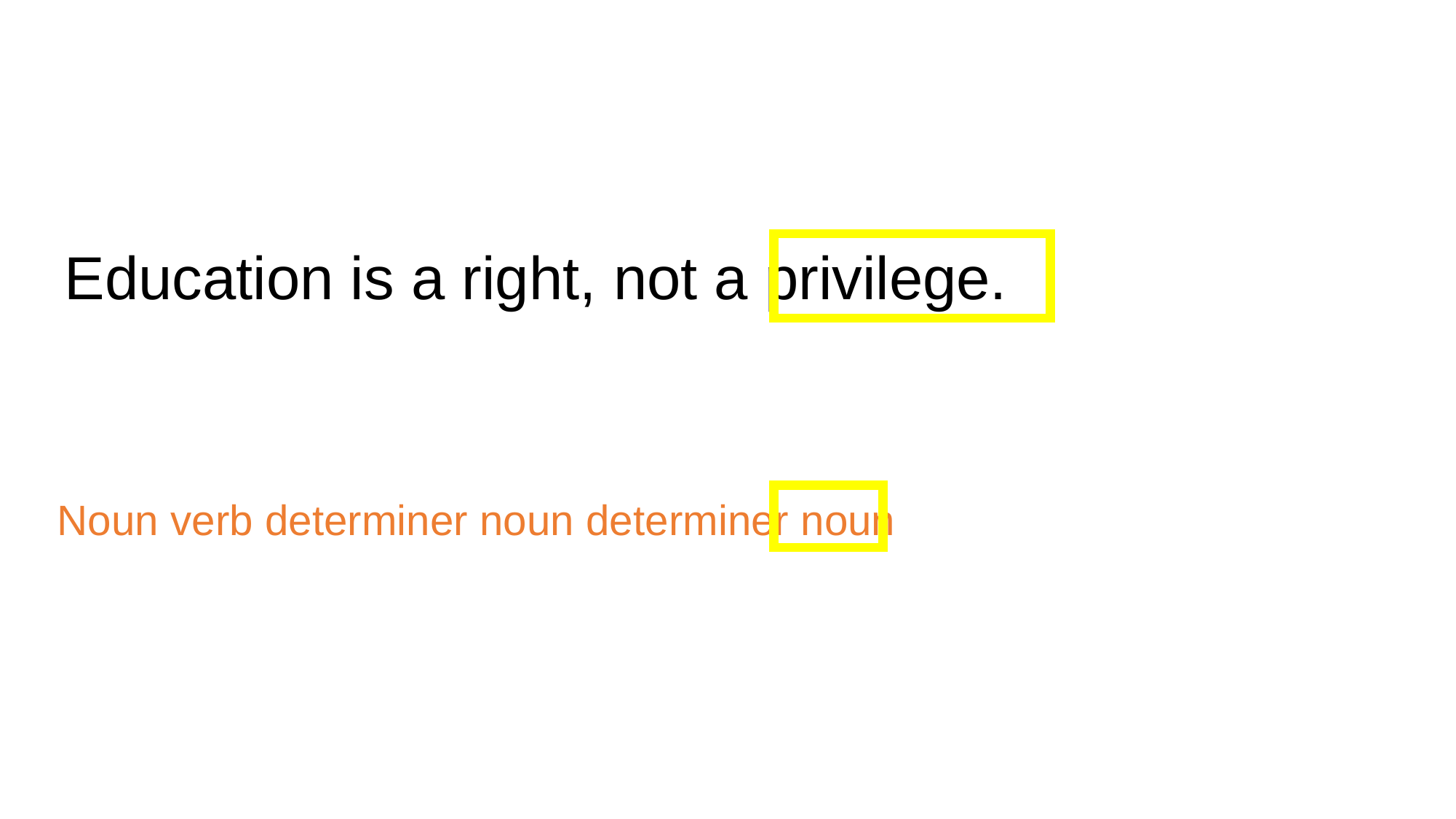

Education is a right, not a privilege.

Noun verb determiner noun determiner noun